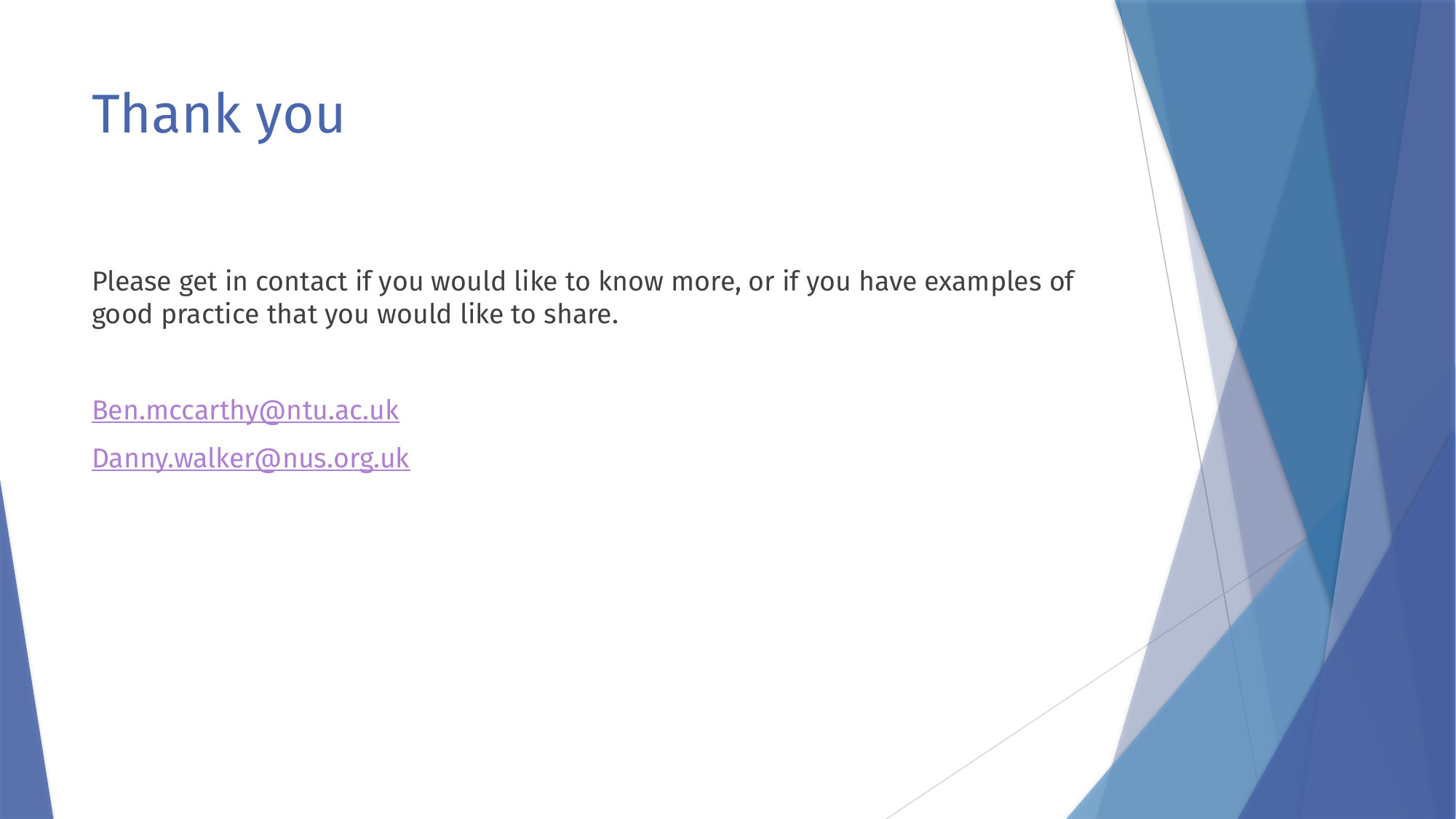

# Thank you
Please get in contact if you would like to know more, or if you have examples of good practice that you would like to share.

Ben.mccarthy@ntu.ac.uk
Danny.walker@nus.org.uk